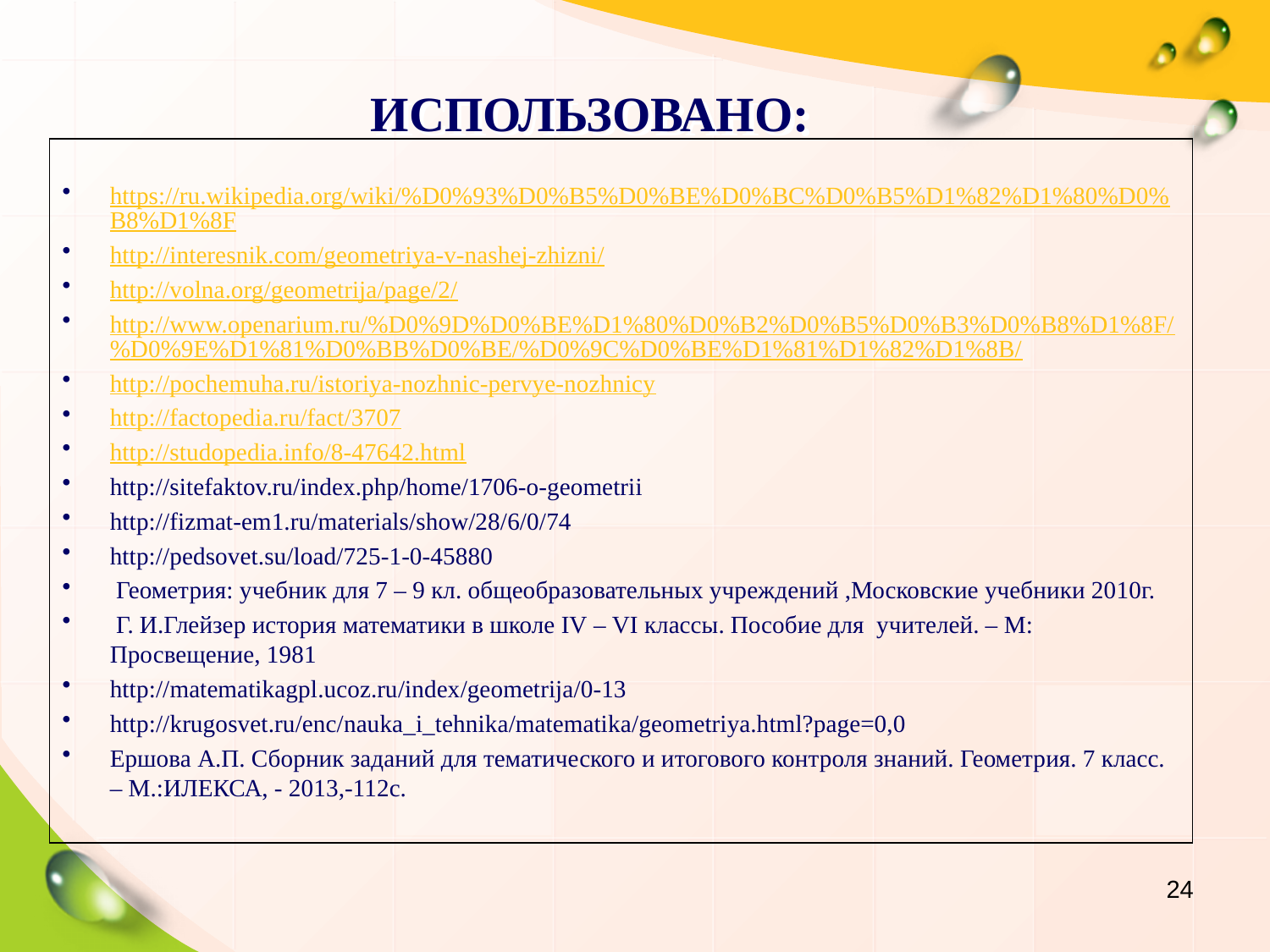

# ИСПОЛЬЗОВАНО:

https://ru.wikipedia.org/wiki/%D0%93%D0%B5%D0%BE%D0%BC%D0%B5%D1%82%D1%80%D0%B8%D1%8F
http://interesnik.com/geometriya-v-nashej-zhizni/
http://volna.org/geometrija/page/2/
http://www.openarium.ru/%D0%9D%D0%BE%D1%80%D0%B2%D0%B5%D0%B3%D0%B8%D1%8F/%D0%9E%D1%81%D0%BB%D0%BE/%D0%9C%D0%BE%D1%81%D1%82%D1%8B/
http://pochemuha.ru/istoriya-nozhnic-pervye-nozhnicy
http://factopedia.ru/fact/3707
http://studopedia.info/8-47642.html
http://sitefaktov.ru/index.php/home/1706-o-geometrii
http://fizmat-em1.ru/materials/show/28/6/0/74
http://pedsovet.su/load/725-1-0-45880
 Геометрия: учебник для 7 – 9 кл. общеобразовательных учреждений ,Московские учебники 2010г.
 Г. И.Глейзер история математики в школе IV – VI классы. Пособие для  учителей. – М: Просвещение, 1981
http://matematikagpl.ucoz.ru/index/geometrija/0-13
http://krugosvet.ru/enc/nauka_i_tehnika/matematika/geometriya.html?page=0,0
Ершова А.П. Сборник заданий для тематического и итогового контроля знаний. Геометрия. 7 класс. – М.:ИЛЕКСА, - 2013,-112с.
24